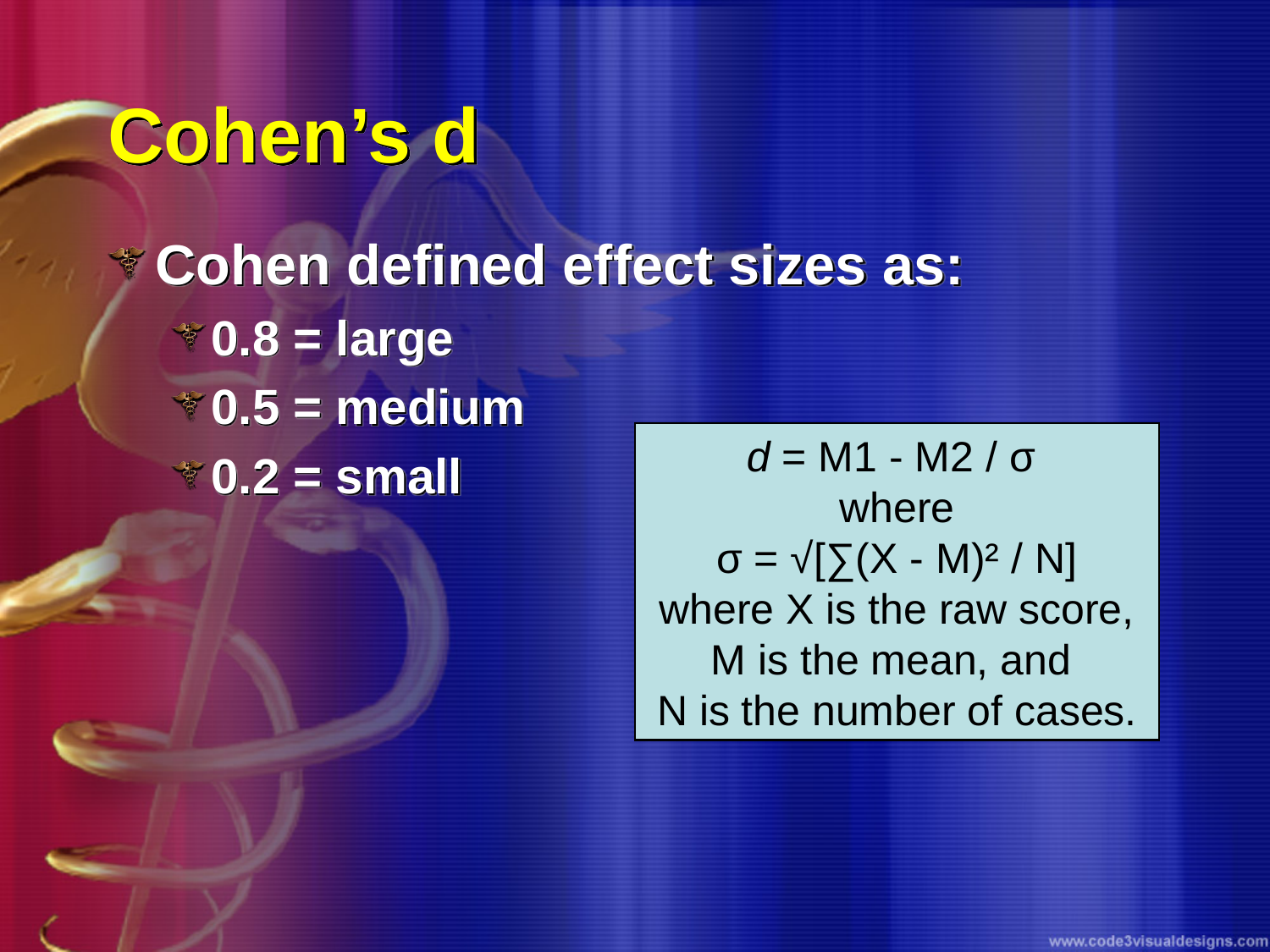

# Cohen’s d
Cohen defined effect sizes as:
0.8 = large
0.5 = medium
0.2 = small

d = M1 - M2 / σ
where
σ = √[∑(X - M)² / N]
where X is the raw score,
M is the mean, and
N is the number of cases.